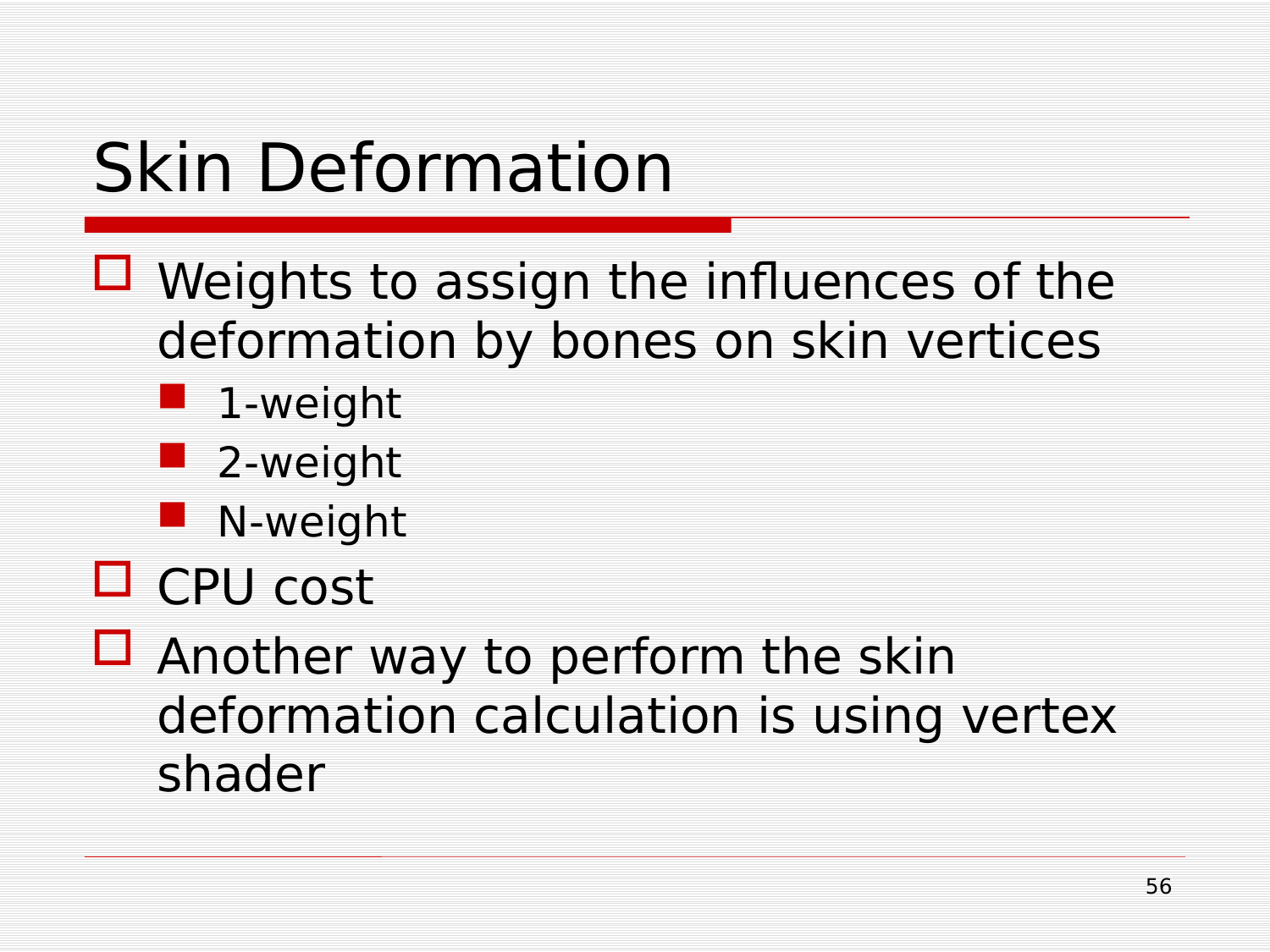

# Skin Deformation
Weights to assign the influences of the deformation by bones on skin vertices
1-weight
2-weight
N-weight
CPU cost
Another way to perform the skin deformation calculation is using vertex shader

56